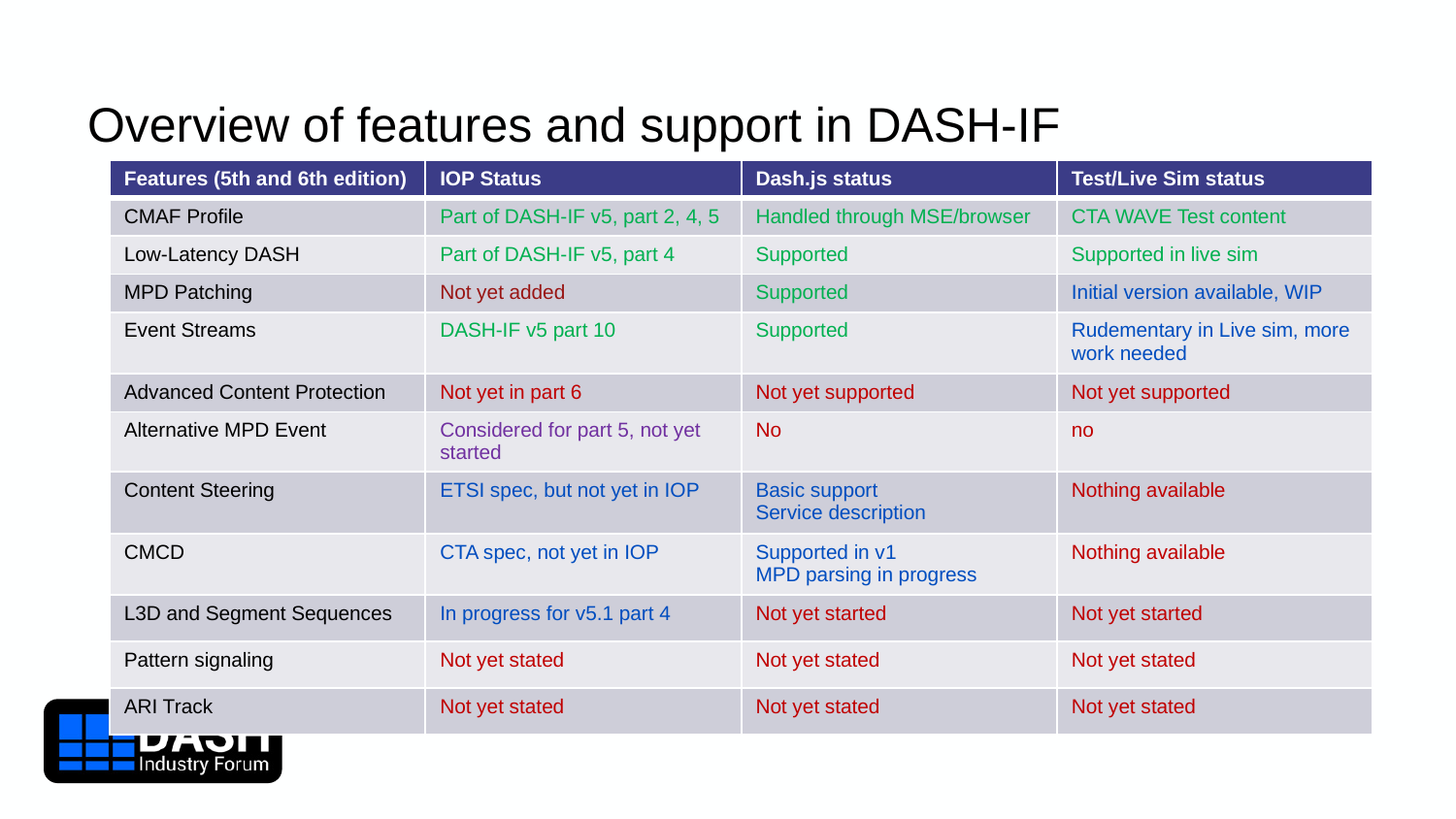

# Overview of features and support in DASH-IF
| Features (5th and 6th edition) | IOP Status | Dash.js status | Test/Live Sim status |
| --- | --- | --- | --- |
| CMAF Profile | Part of DASH-IF v5, part 2, 4, 5 | Handled through MSE/browser | CTA WAVE Test content |
| Low-Latency DASH | Part of DASH-IF v5, part 4 | Supported | Supported in live sim |
| MPD Patching | Not yet added | Supported | Initial version available, WIP |
| Event Streams | DASH-IF v5 part 10 | Supported | Rudementary in Live sim, more work needed |
| Advanced Content Protection | Not yet in part 6 | Not yet supported | Not yet supported |
| Alternative MPD Event | Considered for part 5, not yet started | No | no |
| Content Steering | ETSI spec, but not yet in IOP | Basic support Service description | Nothing available |
| CMCD | CTA spec, not yet in IOP | Supported in v1 MPD parsing in progress | Nothing available |
| L3D and Segment Sequences | In progress for v5.1 part 4 | Not yet started | Not yet started |
| Pattern signaling | Not yet stated | Not yet stated | Not yet stated |
| ARI Track | Not yet stated | Not yet stated | Not yet stated |